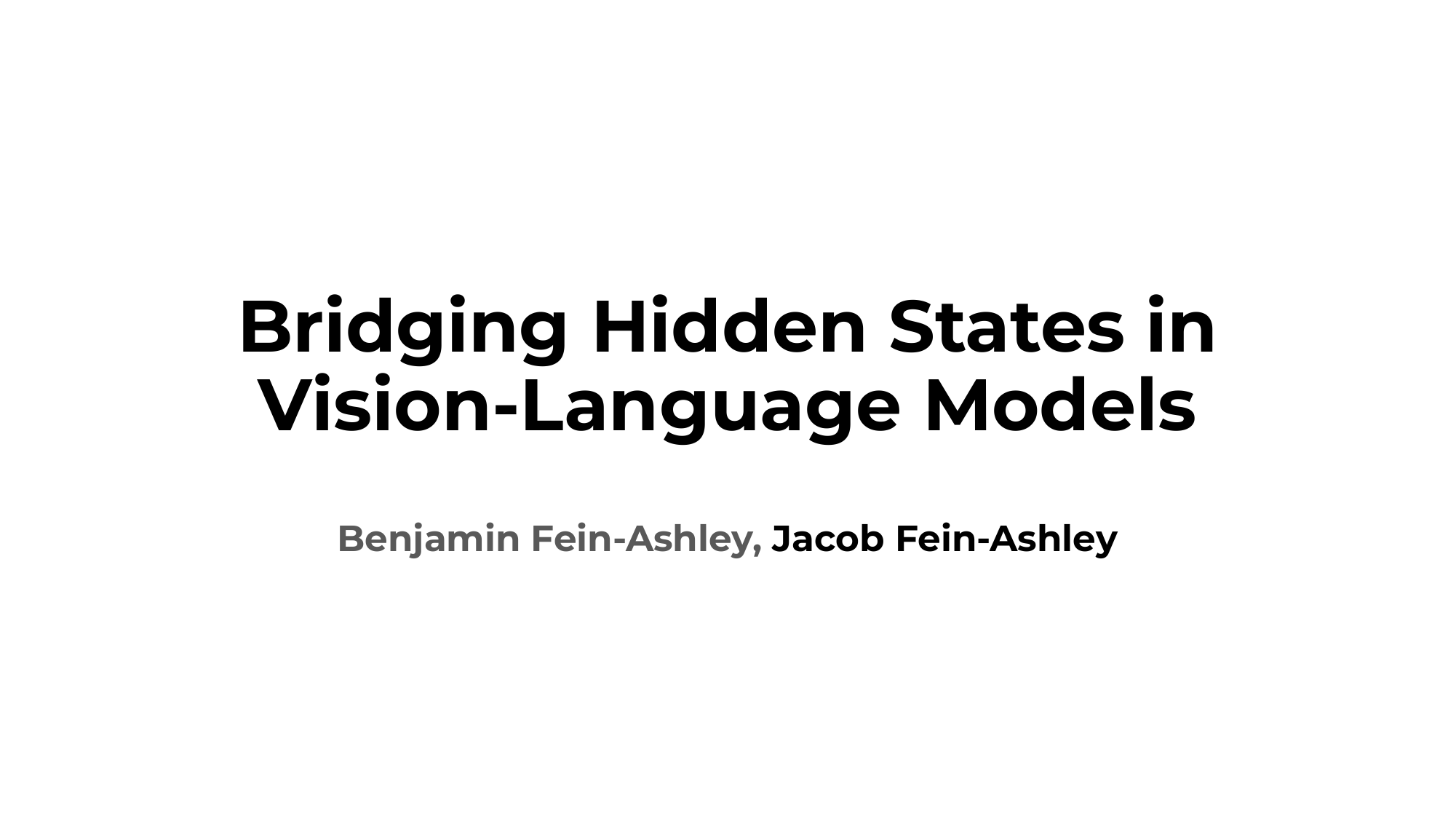

# Bridging Hidden States in Vision-Language Models
Benjamin Fein-Ashley, Jacob Fein-Ashley